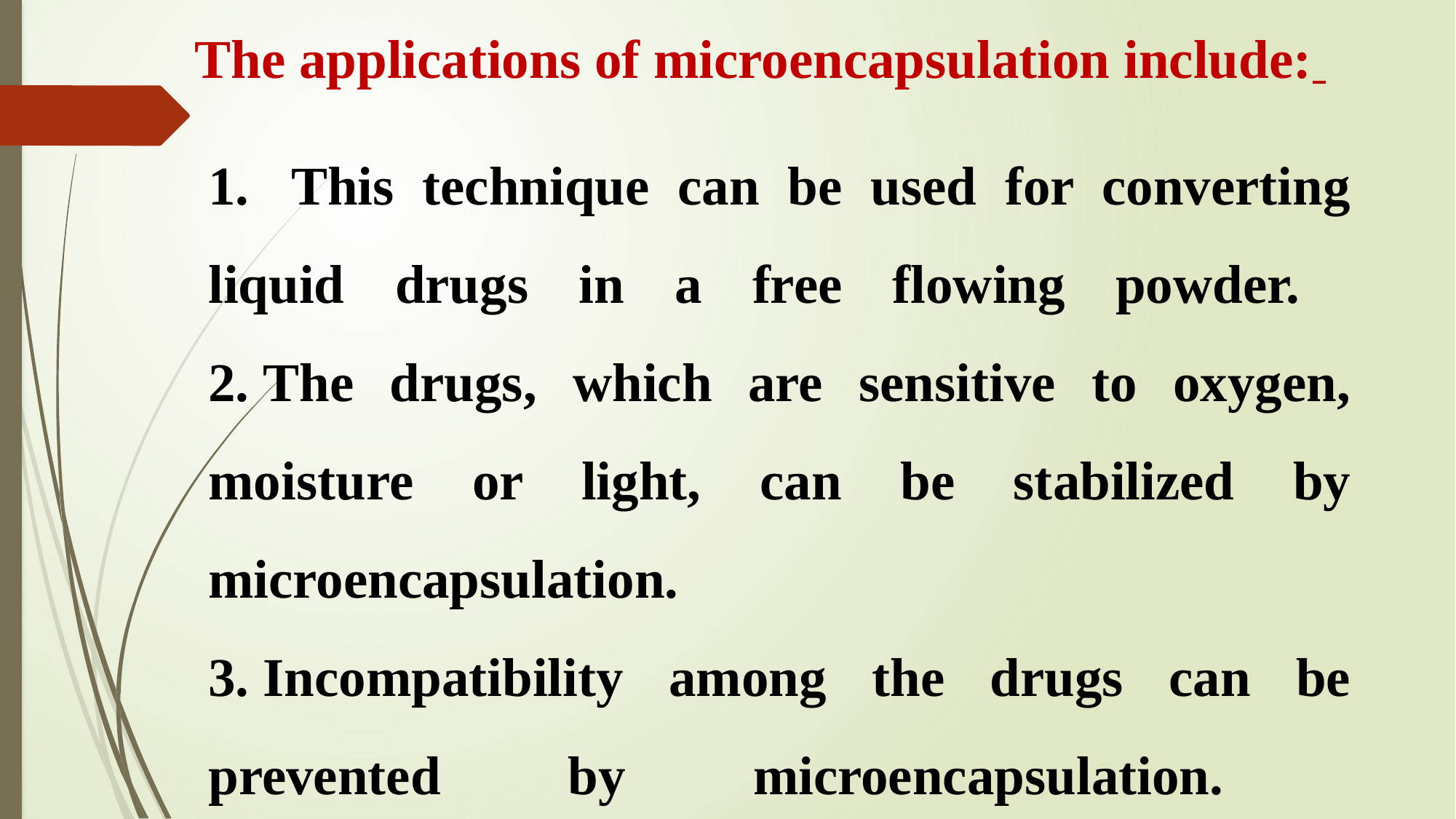

The applications of microencapsulation include:
# 1.  This technique can be used for converting liquid drugs in a free flowing powder. 2. The drugs, which are sensitive to oxygen, moisture or light, can be stabilized by microencapsulation. 3. Incompatibility among the drugs can be prevented by microencapsulation.